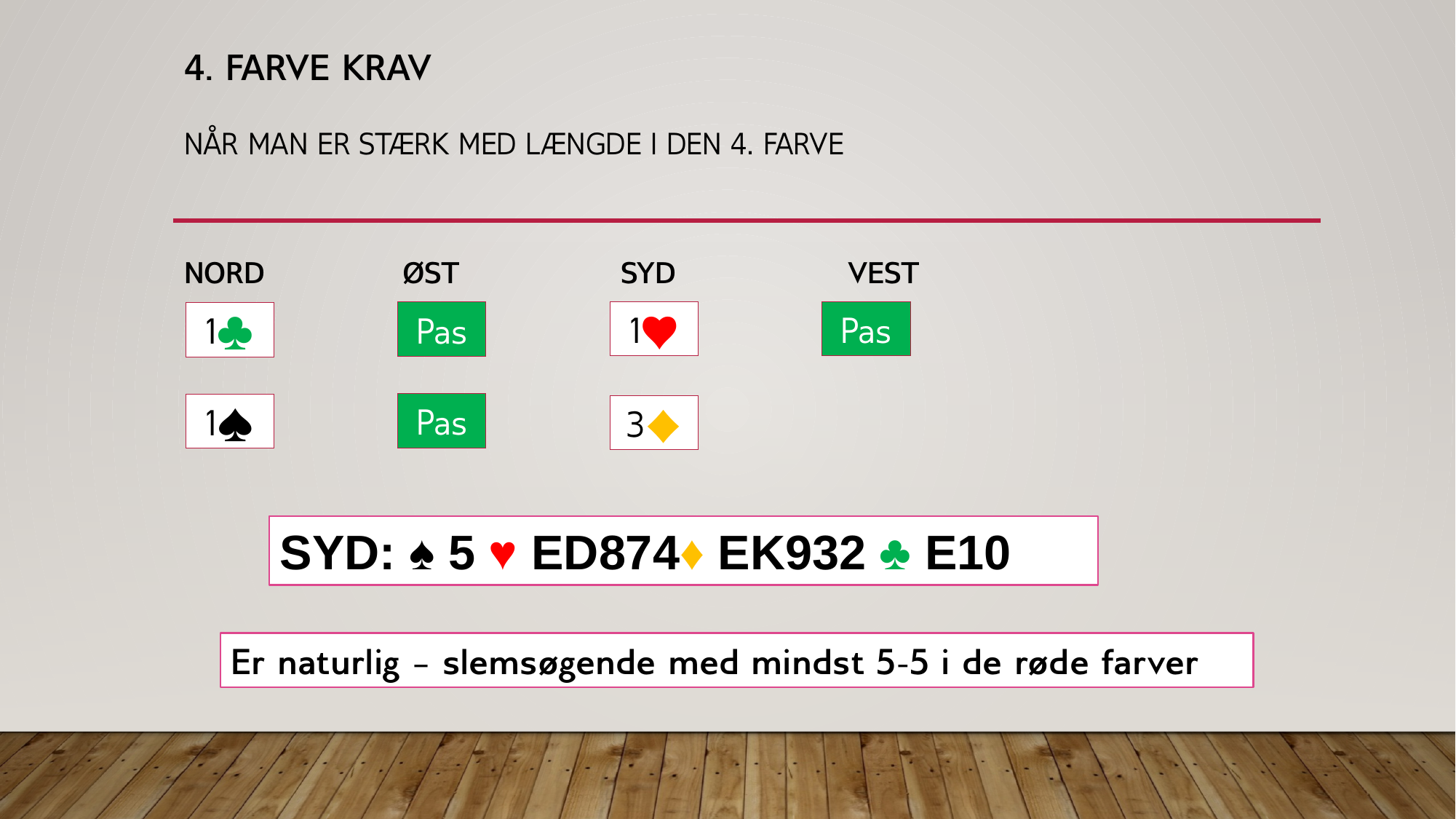

# 4. Farve krav Når man er stærk med længde i den 4. farve
NORD		ØST		SYD	            VEST

Pas
1♥︎
Pas
1♣︎
Pas
1♠︎
?
3♦︎
SYD: ♠︎ 5 ♥︎ ED874♦︎ EK932 ♣︎ E10
Er naturlig – slemsøgende med mindst 5-5 i de røde farver